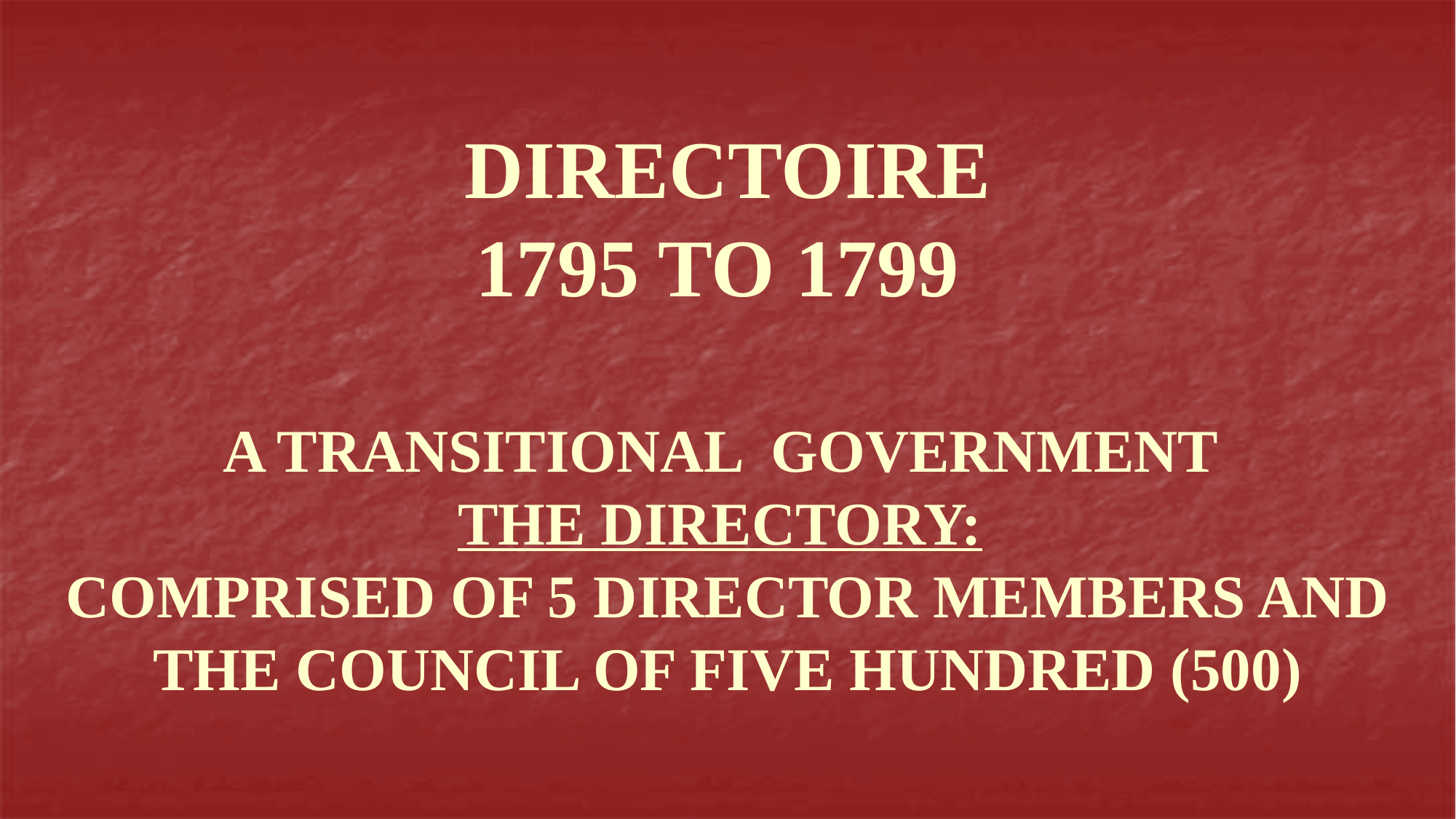

DIRECTOIRE
1795 TO 1799
A TRANSITIONAL  GOVERNMENT
THE DIRECTORY:
COMPRISED OF 5 DIRECTOR MEMBERS AND THE COUNCIL OF FIVE HUNDRED (500)